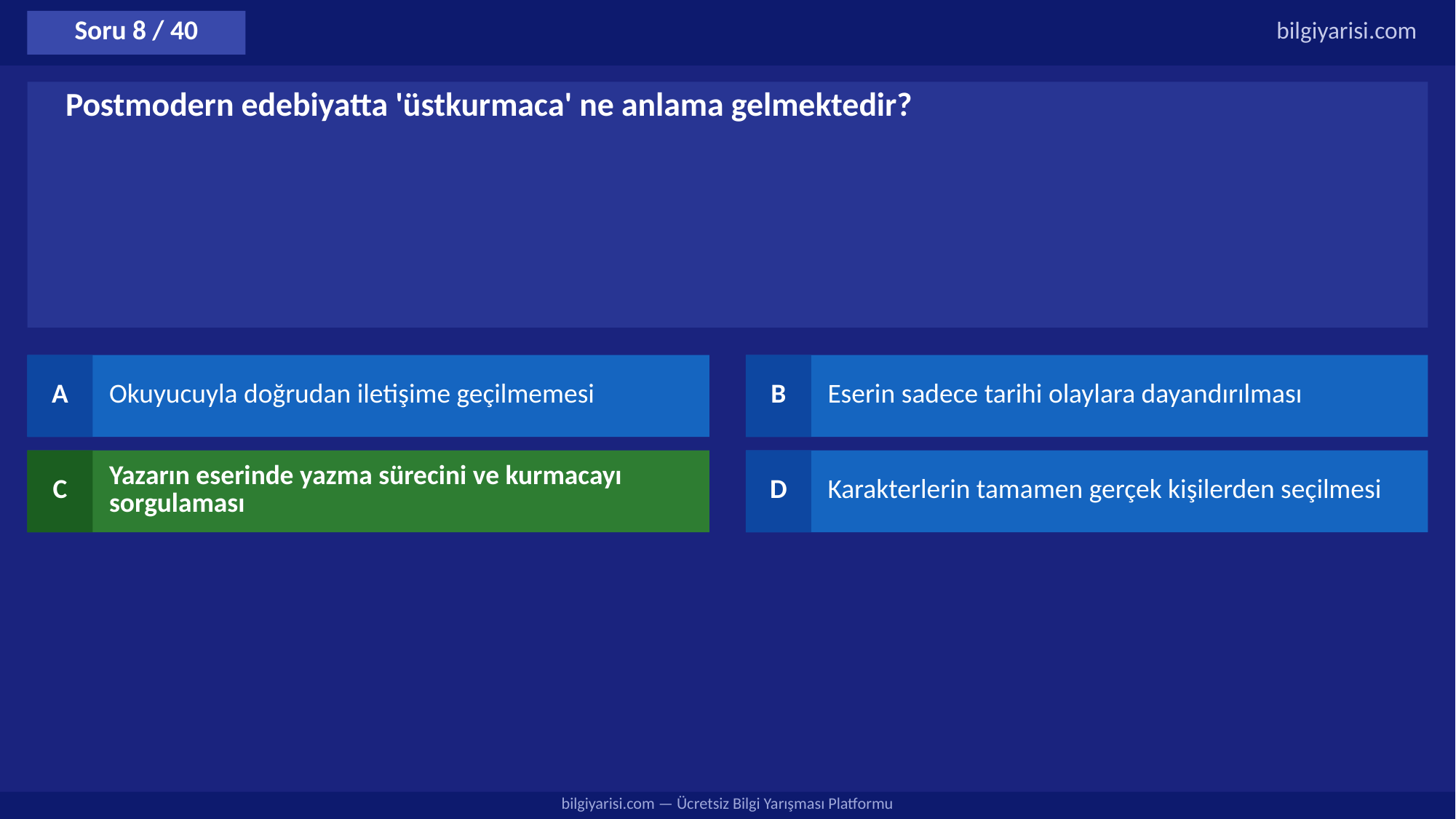

Soru 8 / 40
bilgiyarisi.com

Postmodern edebiyatta 'üstkurmaca' ne anlama gelmektedir?

A
Okuyucuyla doğrudan iletişime geçilmemesi

B
Eserin sadece tarihi olaylara dayandırılması

C
Yazarın eserinde yazma sürecini ve kurmacayı sorgulaması

D
Karakterlerin tamamen gerçek kişilerden seçilmesi
bilgiyarisi.com — Ücretsiz Bilgi Yarışması Platformu